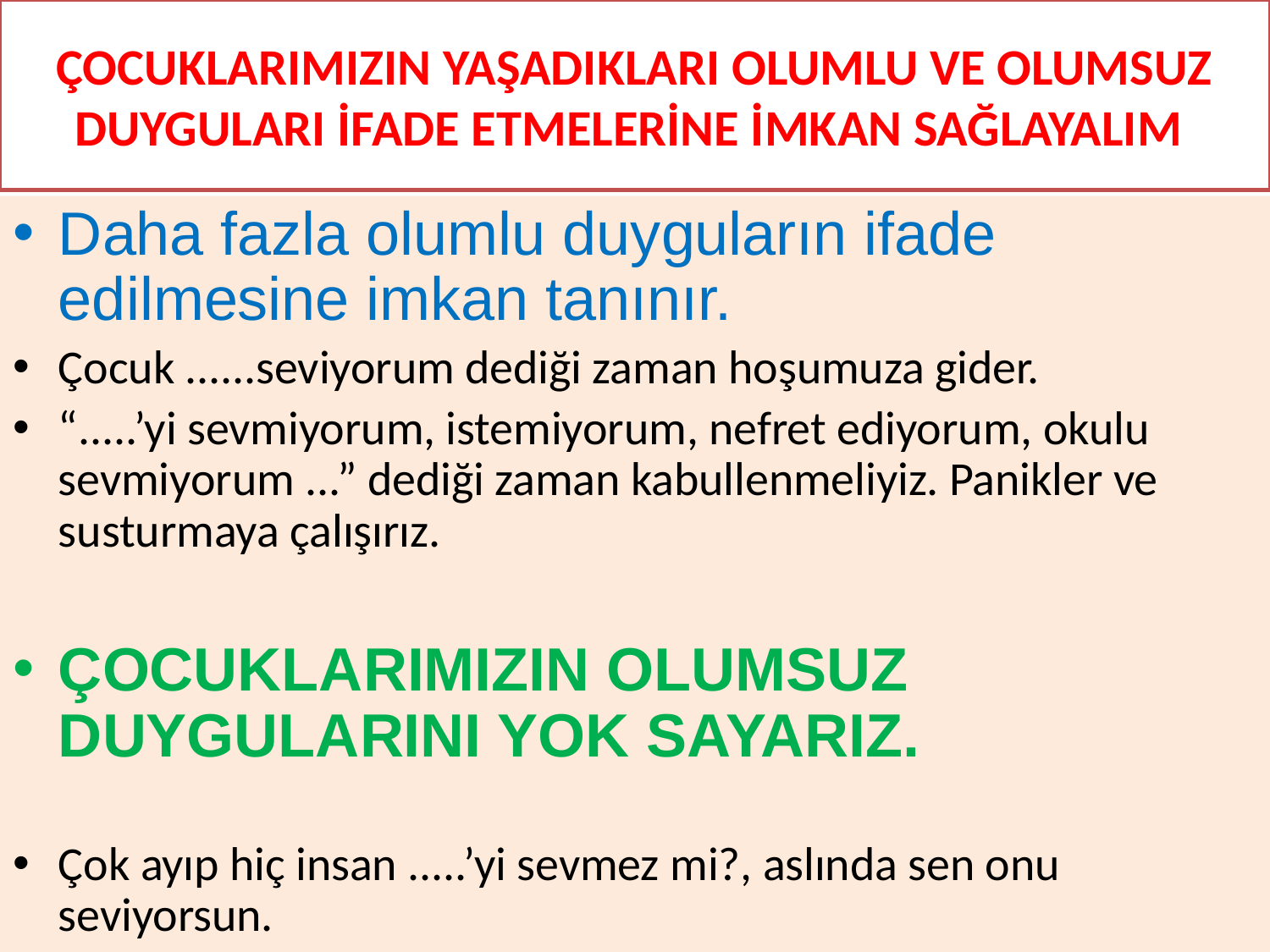

# ÇOCUKLARIMIZIN YAŞADIKLARI OLUMLU VE OLUMSUZ DUYGULARI İFADE ETMELERİNE İMKAN SAĞLAYALIM
Daha fazla olumlu duyguların ifade edilmesine imkan tanınır.
Çocuk ......seviyorum dediği zaman hoşumuza gider.
“.....’yi sevmiyorum, istemiyorum, nefret ediyorum, okulu sevmiyorum ...” dediği zaman kabullenmeliyiz. Panikler ve susturmaya çalışırız.

ÇOCUKLARIMIZIN OLUMSUZ DUYGULARINI YOK SAYARIZ.

Çok ayıp hiç insan .....’yi sevmez mi?, aslında sen onu seviyorsun.